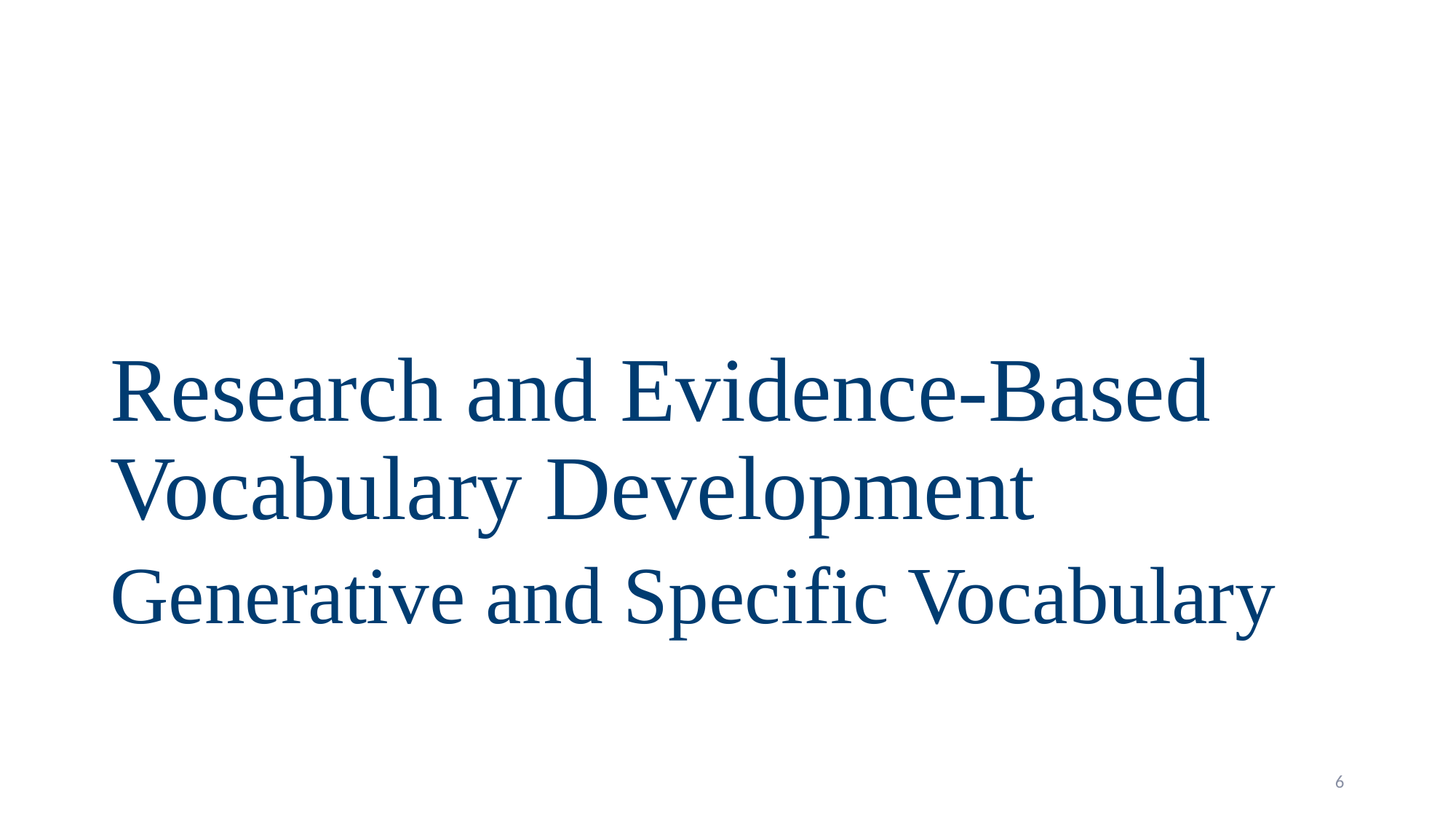

# Research and Evidence-Based Vocabulary Development
Generative and Specific Vocabulary

6